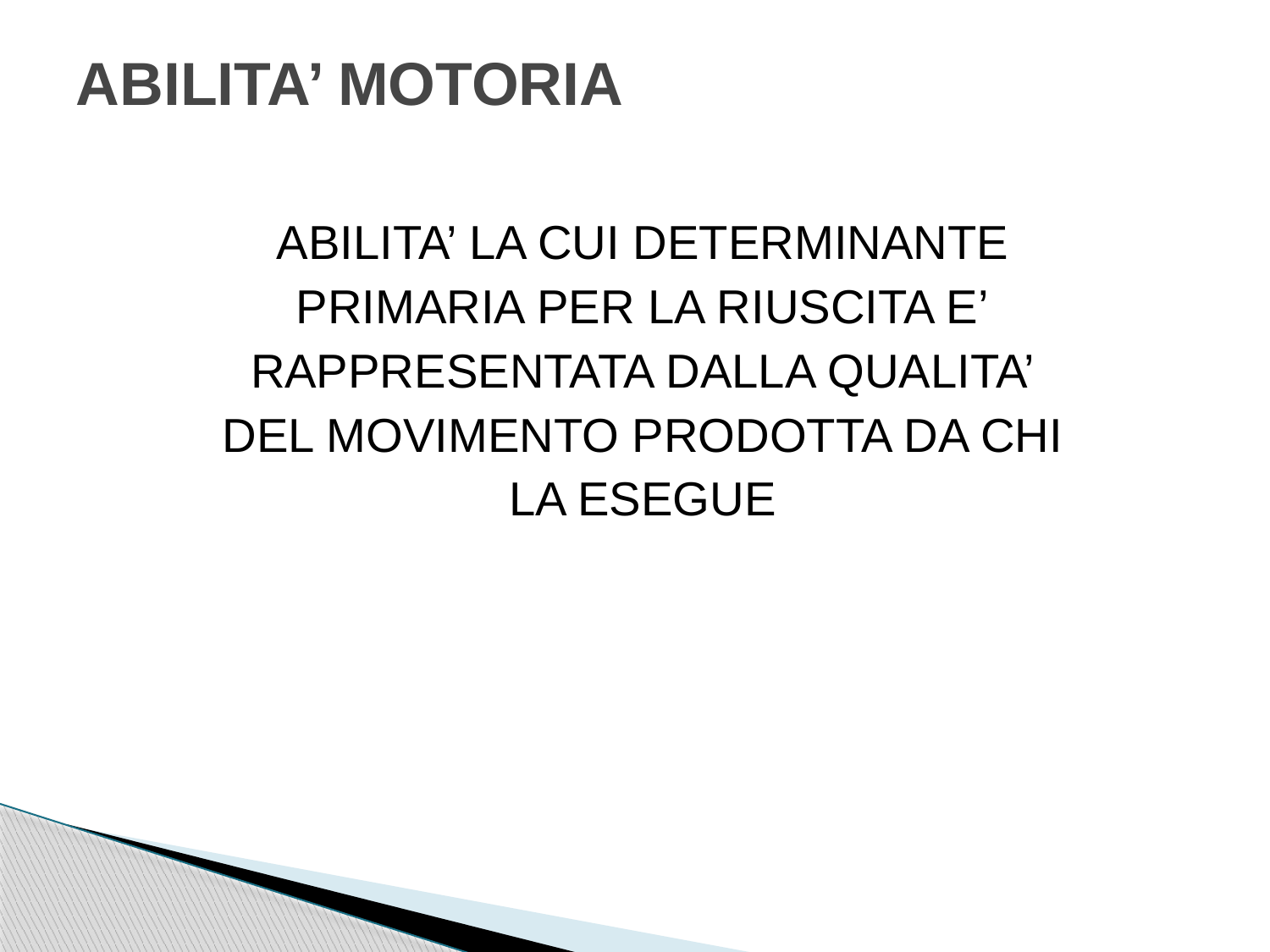

# ABILITA’ MOTORIA
ABILITA’ LA CUI DETERMINANTE
PRIMARIA PER LA RIUSCITA E’
RAPPRESENTATA DALLA QUALITA’
DEL MOVIMENTO PRODOTTA DA CHI
LA ESEGUE